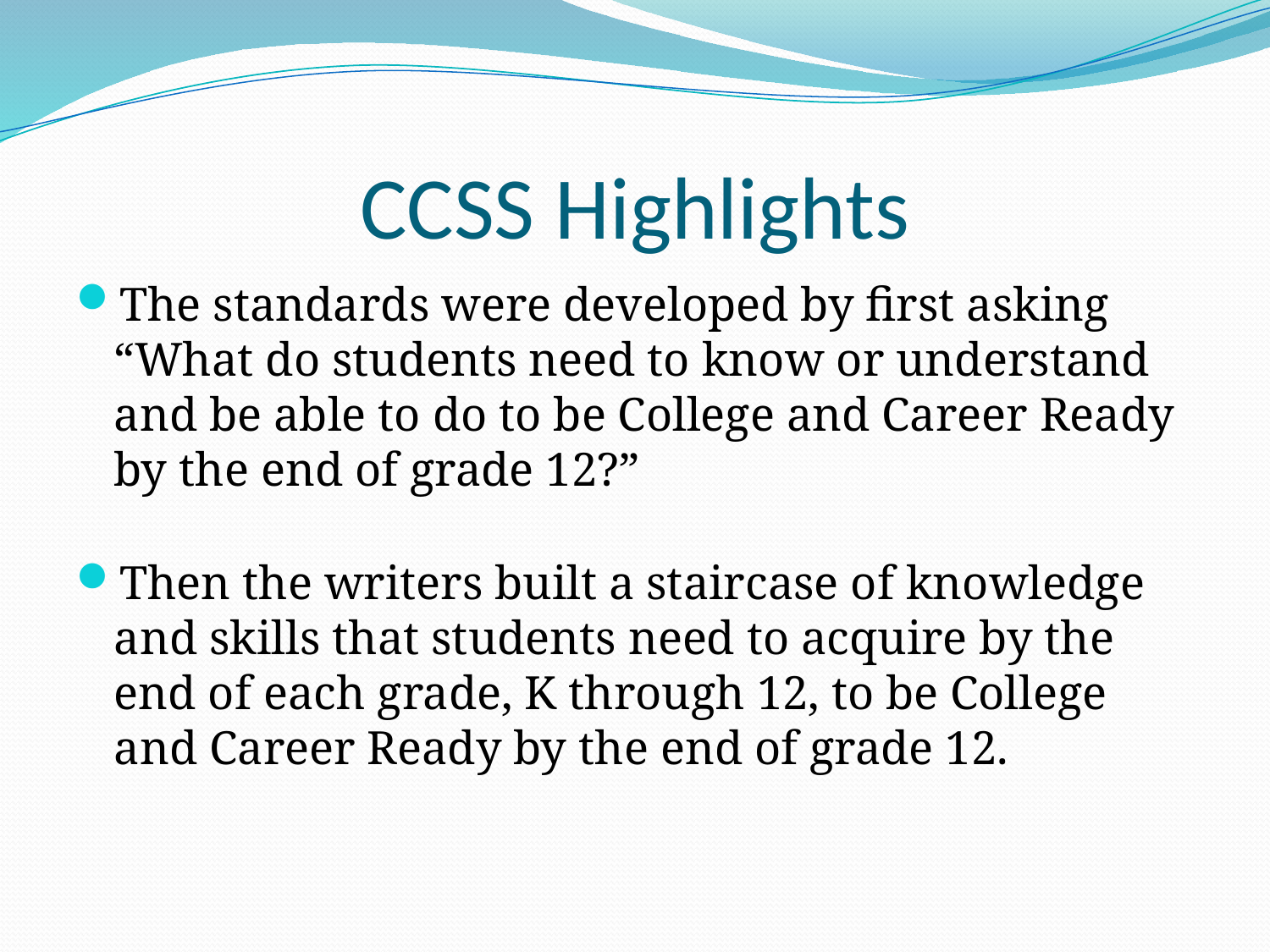

# CCSS Highlights
The standards were developed by first asking “What do students need to know or understand and be able to do to be College and Career Ready by the end of grade 12?”

Then the writers built a staircase of knowledge and skills that students need to acquire by the end of each grade, K through 12, to be College and Career Ready by the end of grade 12.